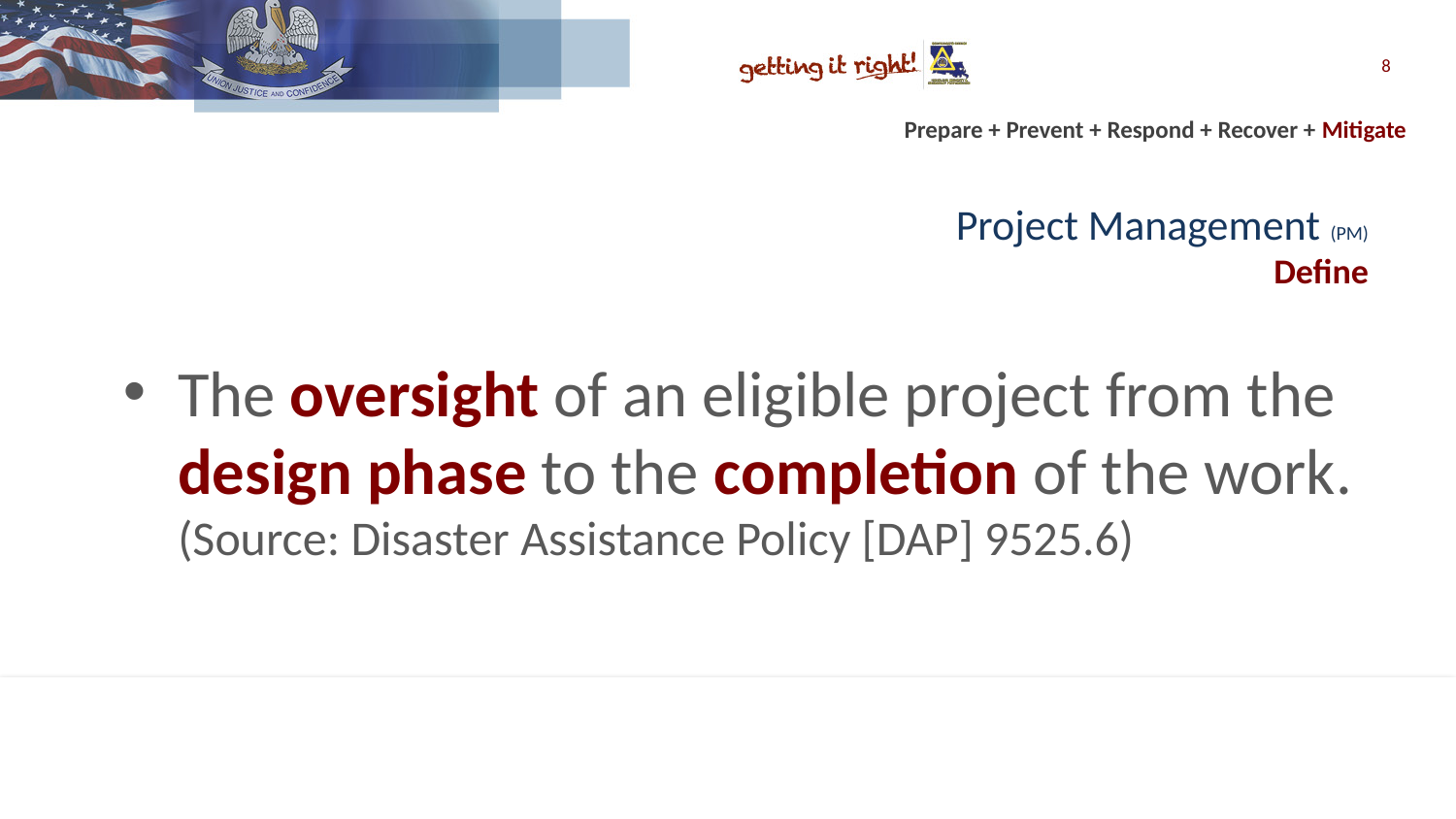

8
# Project Management (PM) Define
The oversight of an eligible project from the design phase to the completion of the work. (Source: Disaster Assistance Policy [DAP] 9525.6)